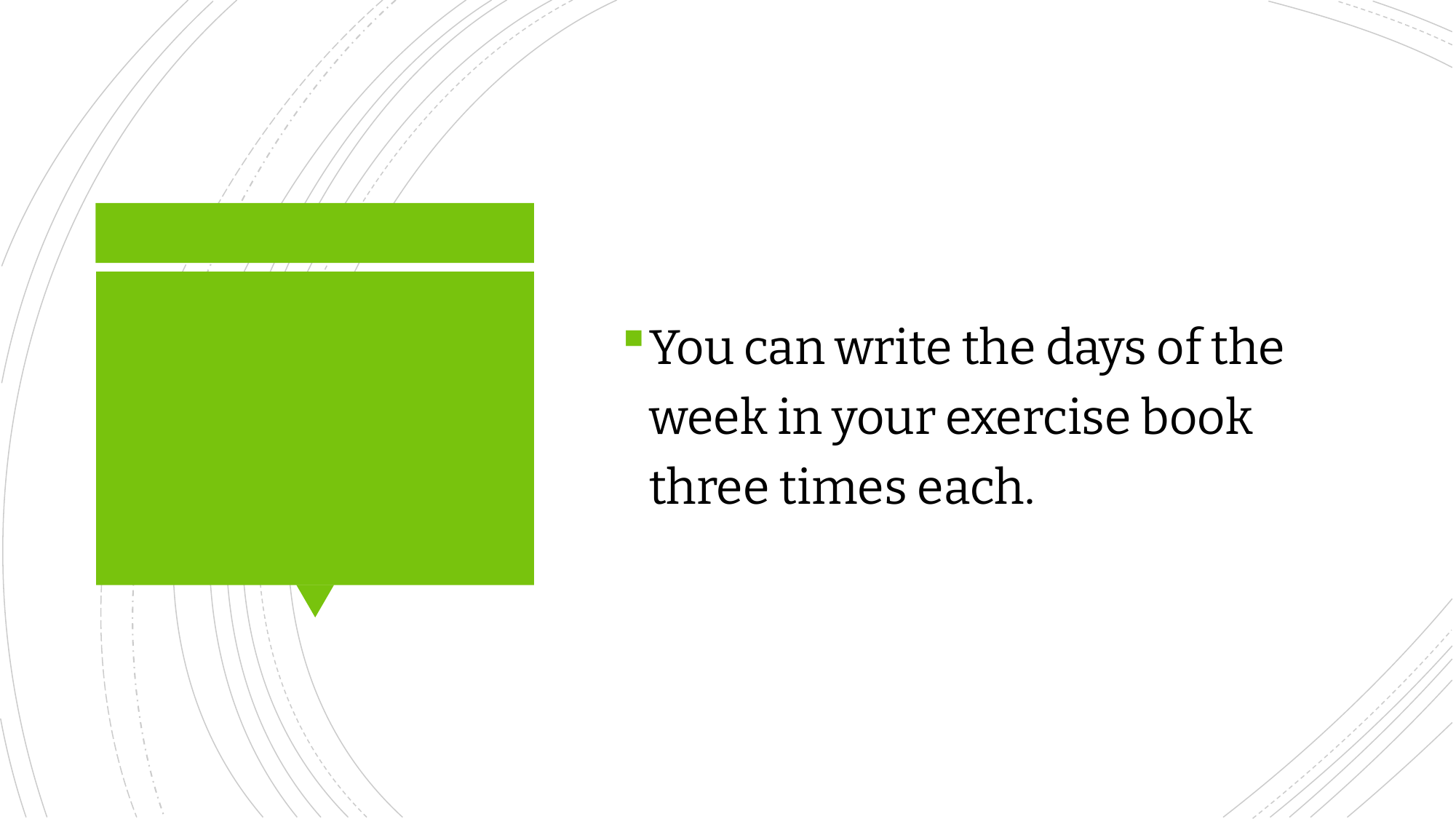

You can write the days of the week in your exercise book three times each.
#